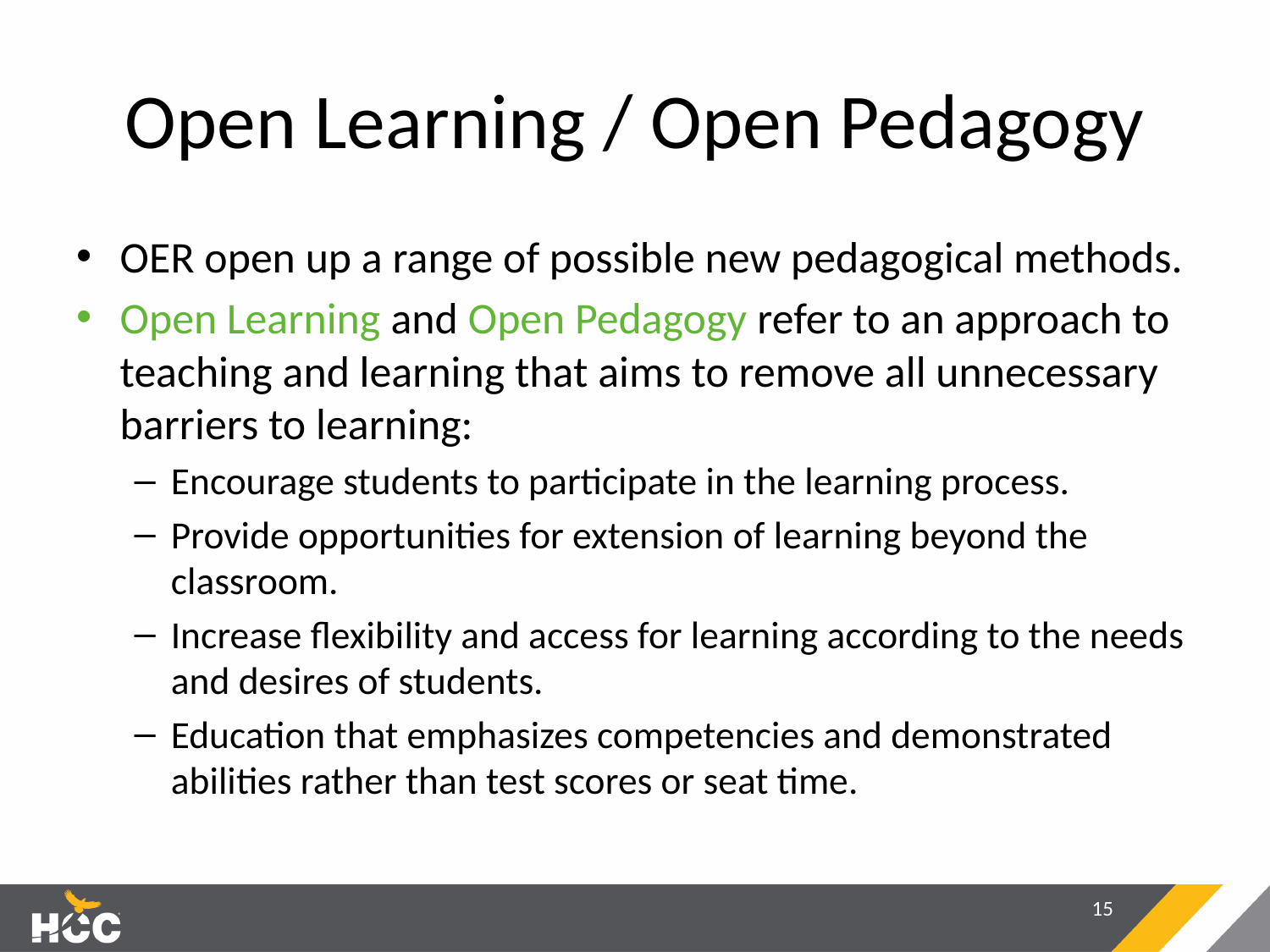

# Open Learning / Open Pedagogy
OER open up a range of possible new pedagogical methods.
Open Learning and Open Pedagogy refer to an approach to teaching and learning that aims to remove all unnecessary barriers to learning:
Encourage students to participate in the learning process.
Provide opportunities for extension of learning beyond the classroom.
Increase flexibility and access for learning according to the needs and desires of students.
Education that emphasizes competencies and demonstrated abilities rather than test scores or seat time.
15